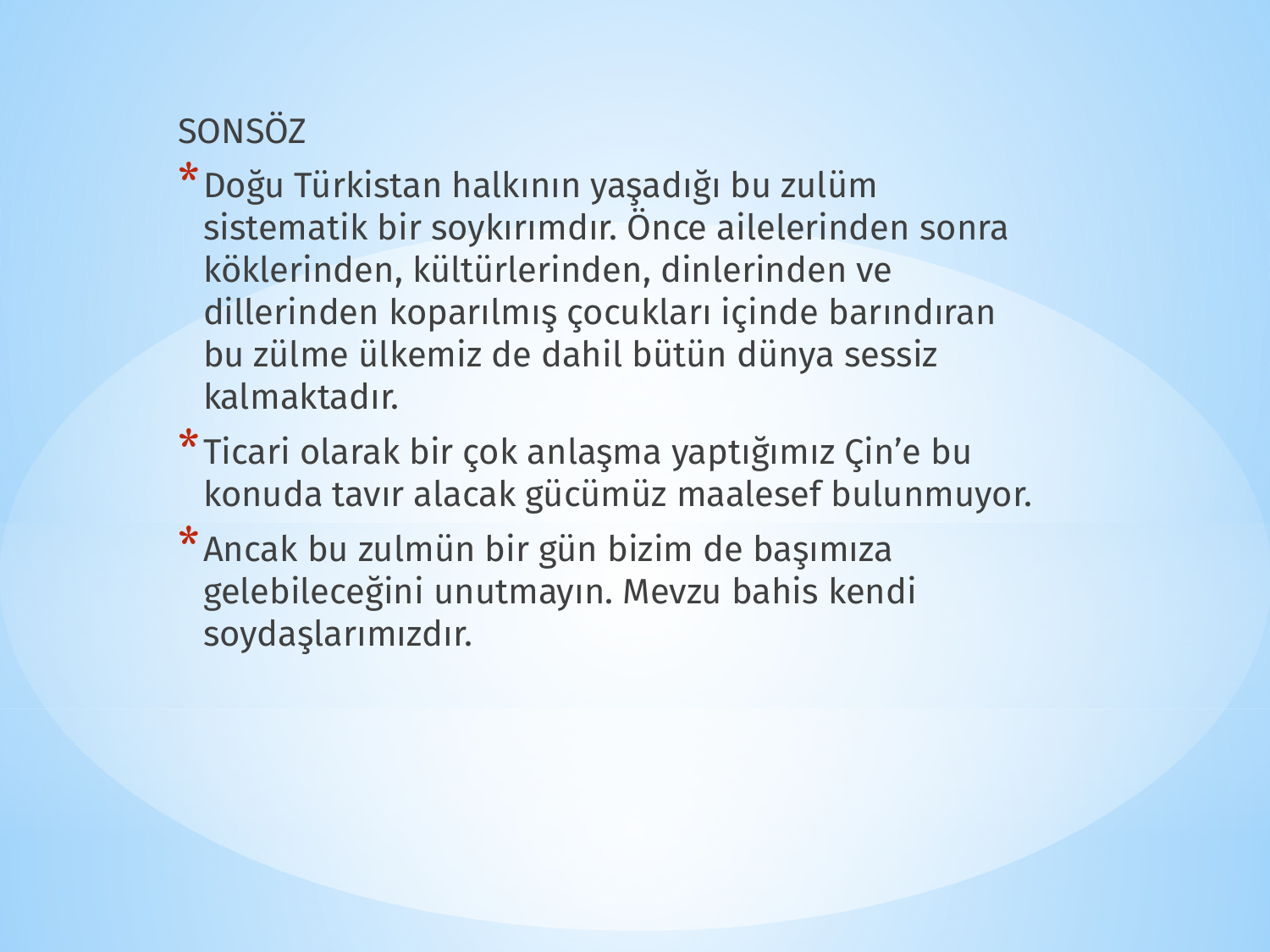

SONSÖZ
Doğu Türkistan halkının yaşadığı bu zulüm sistematik bir soykırımdır. Önce ailelerinden sonra köklerinden, kültürlerinden, dinlerinden ve dillerinden koparılmış çocukları içinde barındıran bu zülme ülkemiz de dahil bütün dünya sessiz kalmaktadır.
Ticari olarak bir çok anlaşma yaptığımız Çin’e bu konuda tavır alacak gücümüz maalesef bulunmuyor.
Ancak bu zulmün bir gün bizim de başımıza gelebileceğini unutmayın. Mevzu bahis kendi soydaşlarımızdır.